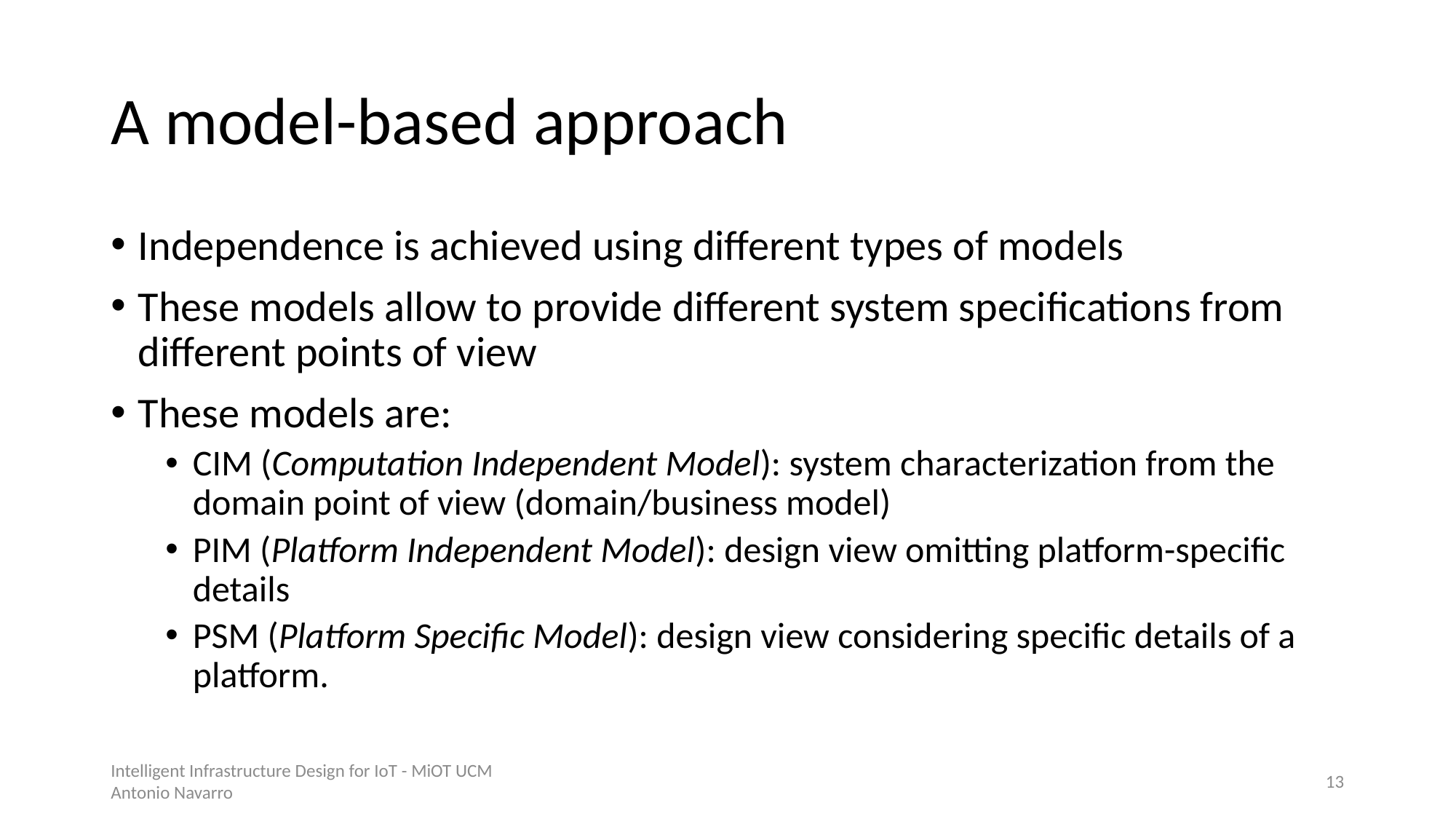

# A model-based approach
Independence is achieved using different types of models
These models allow to provide different system specifications from different points of view
These models are:
CIM (Computation Independent Model): system characterization from the domain point of view (domain/business model)
PIM (Platform Independent Model): design view omitting platform-specific details
PSM (Platform Specific Model): design view considering specific details of a platform.

Intelligent Infrastructure Design for IoT - MiOT UCM
Antonio Navarro
13